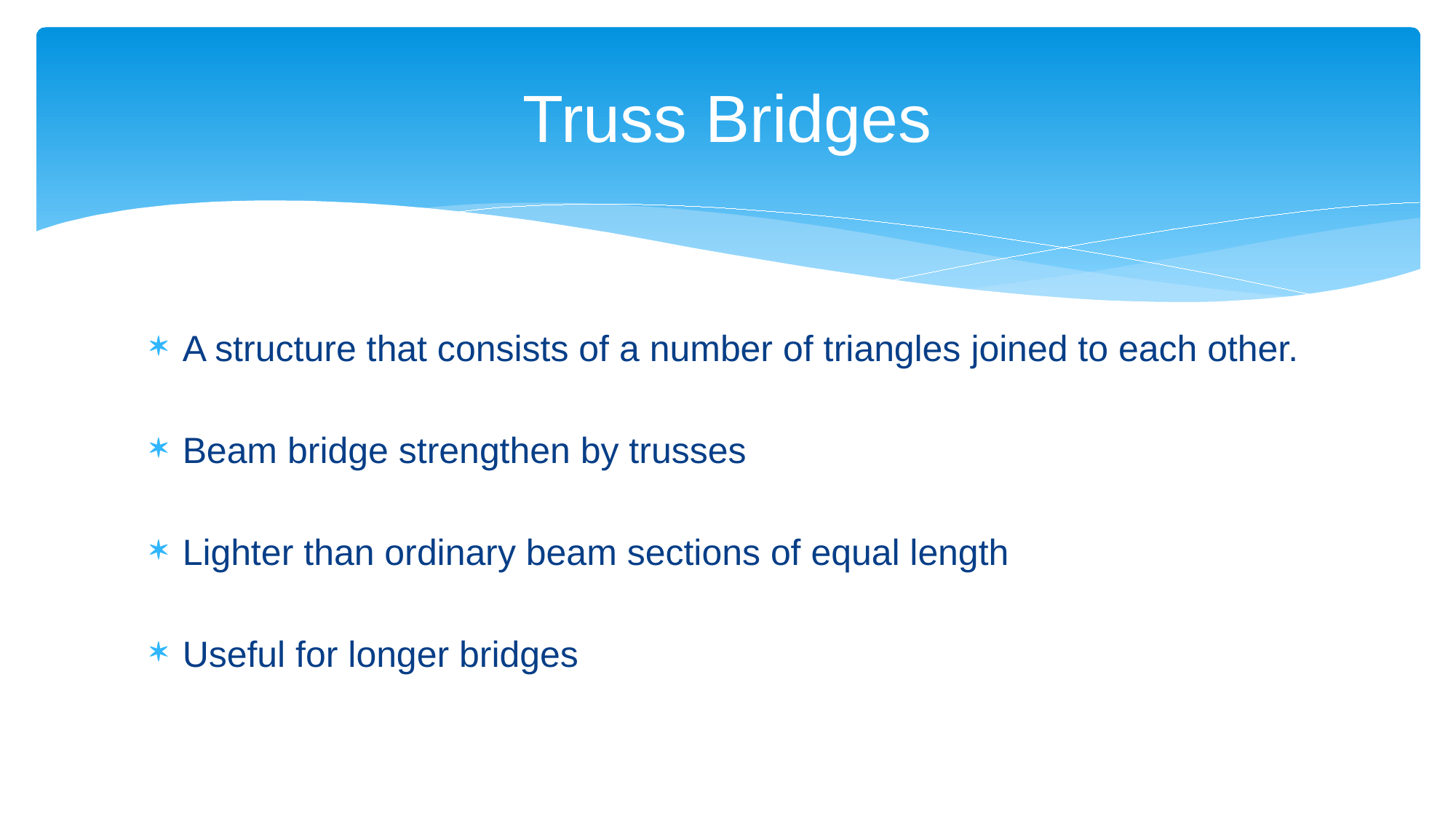

# Truss Bridges
A structure that consists of a number of triangles joined to each other.

Beam bridge strengthen by trusses

Lighter than ordinary beam sections of equal length

Useful for longer bridges